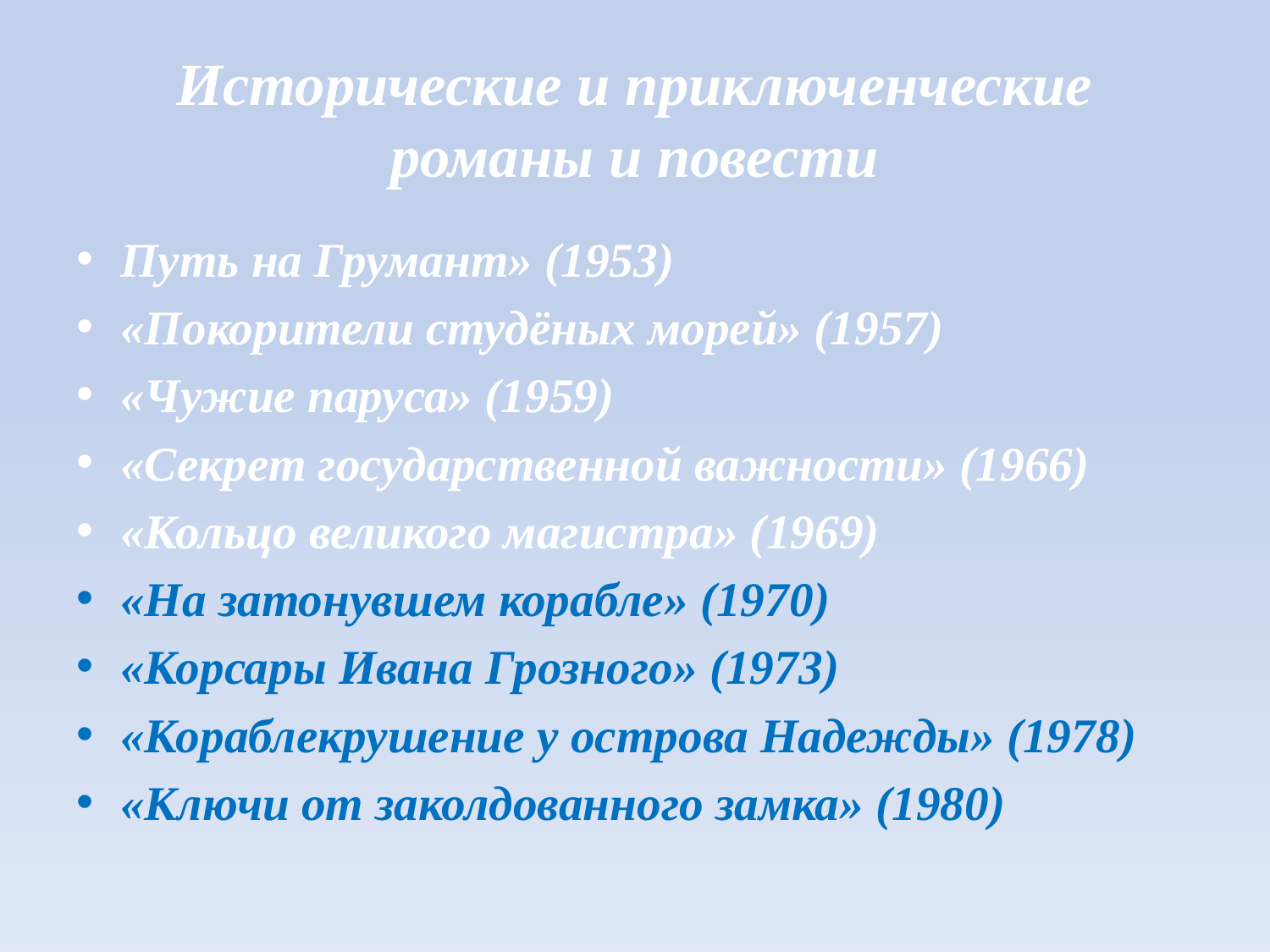

# Исторические и приключенческие романы и повести
Путь на Грумант» (1953)
«Покорители студёных морей» (1957)
«Чужие паруса» (1959)
«Секрет государственной важности» (1966)
«Кольцо великого магистра» (1969)
«На затонувшем корабле» (1970)
«Корсары Ивана Грозного» (1973)
«Кораблекрушение у острова Надежды» (1978)
«Ключи от заколдованного замка» (1980)